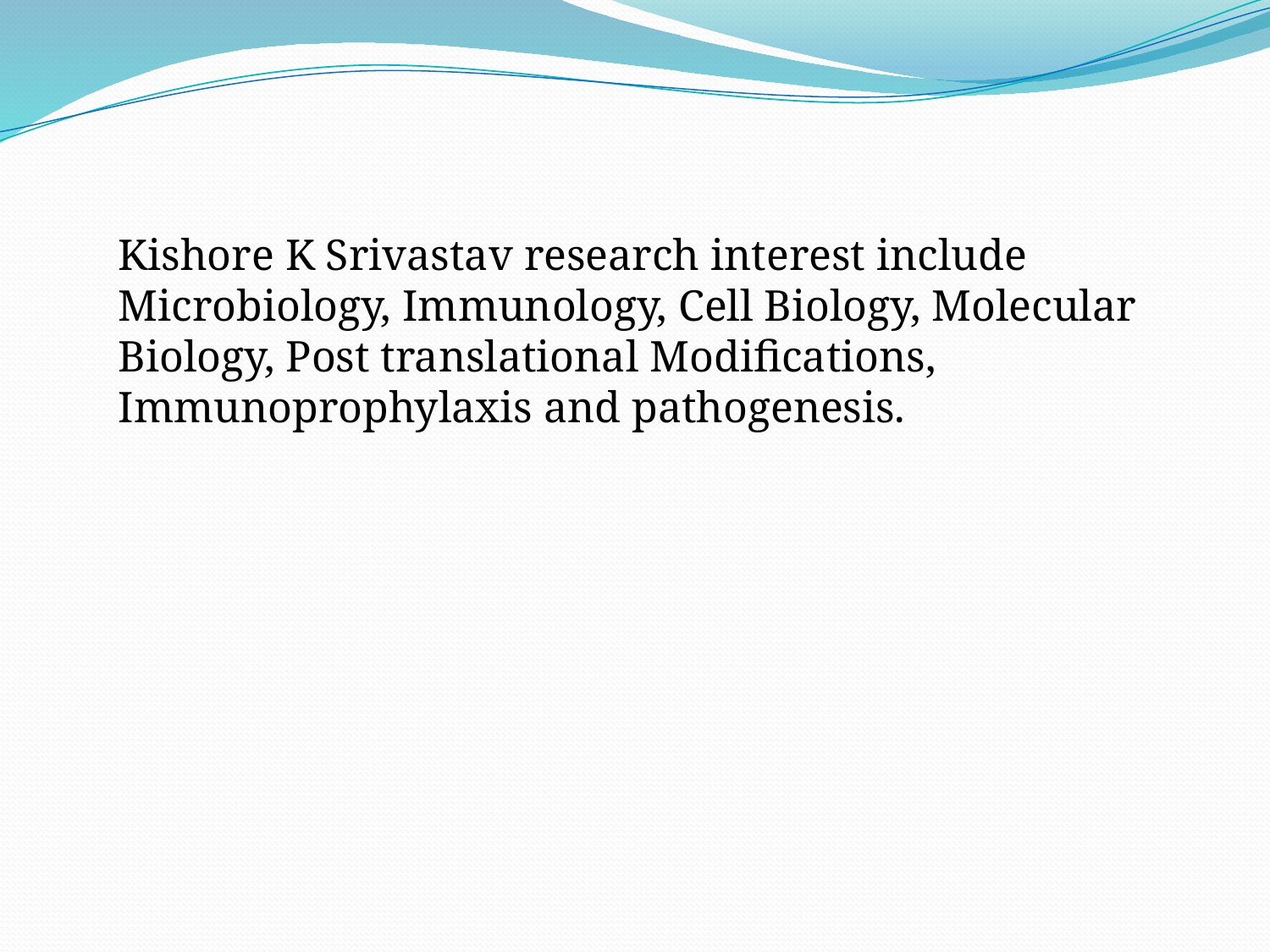

Kishore K Srivastav research interest include Microbiology, Immunology, Cell Biology, Molecular Biology, Post translational Modifications, Immunoprophylaxis and pathogenesis.